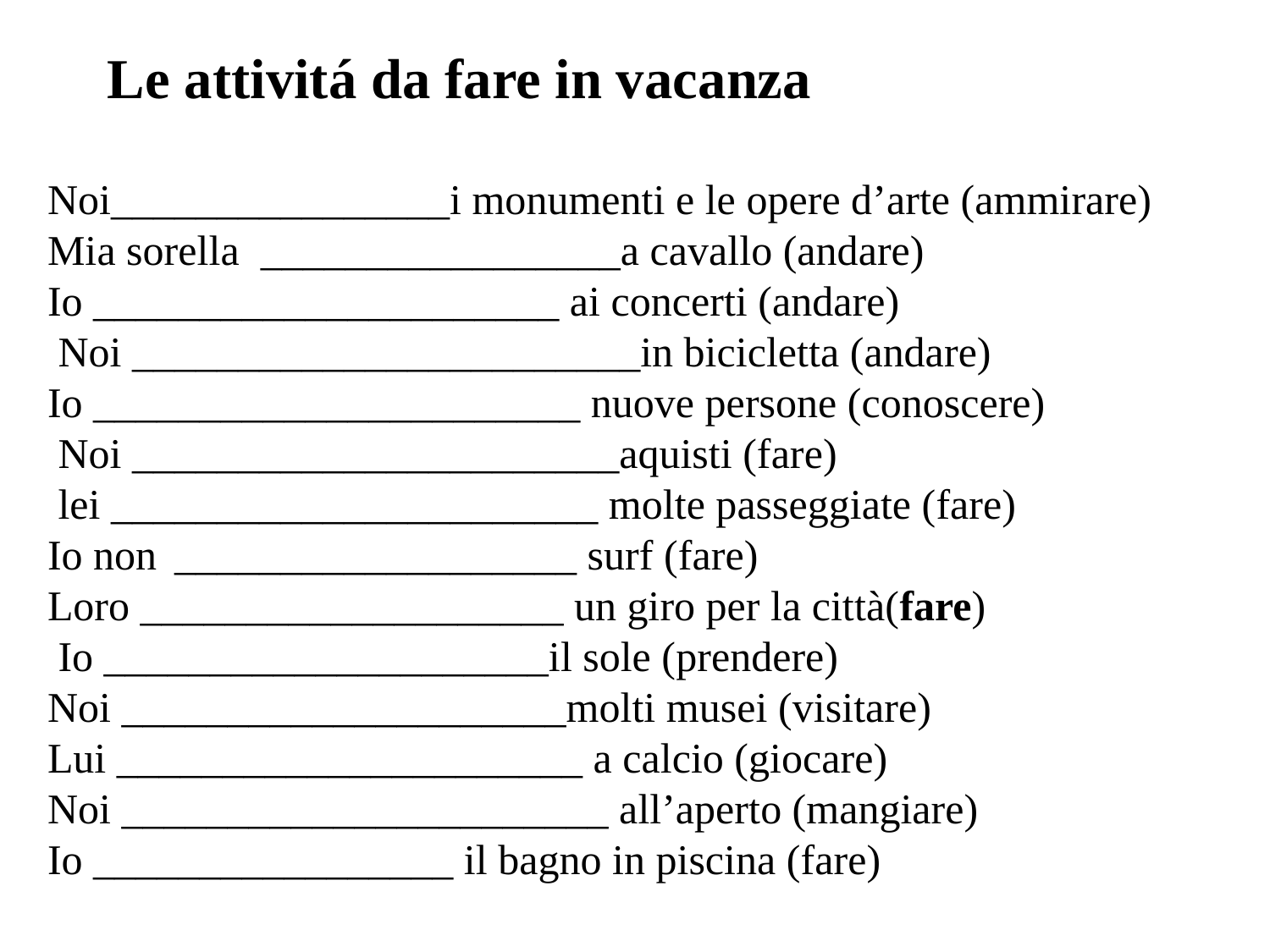

Le attivitá da fare in vacanza
Noi________________i monumenti e le opere d’arte (ammirare)
Mia sorella  _________________a cavallo (andare)
Io ______________________ ai concerti (andare)
 Noi ________________________in bicicletta (andare)
Io _______________________ nuove persone (conoscere)
 Noi _______________________aquisti (fare)
 lei _______________________ molte passeggiate (fare)
Io non 	___________________ surf (fare)
Loro ____________________ un giro per la città(fare)
 Io _____________________il sole (prendere)
Noi _____________________molti musei (visitare)
Lui ______________________ a calcio (giocare)
Noi _______________________ all’aperto (mangiare)
Io _________________ il bagno in piscina (fare)